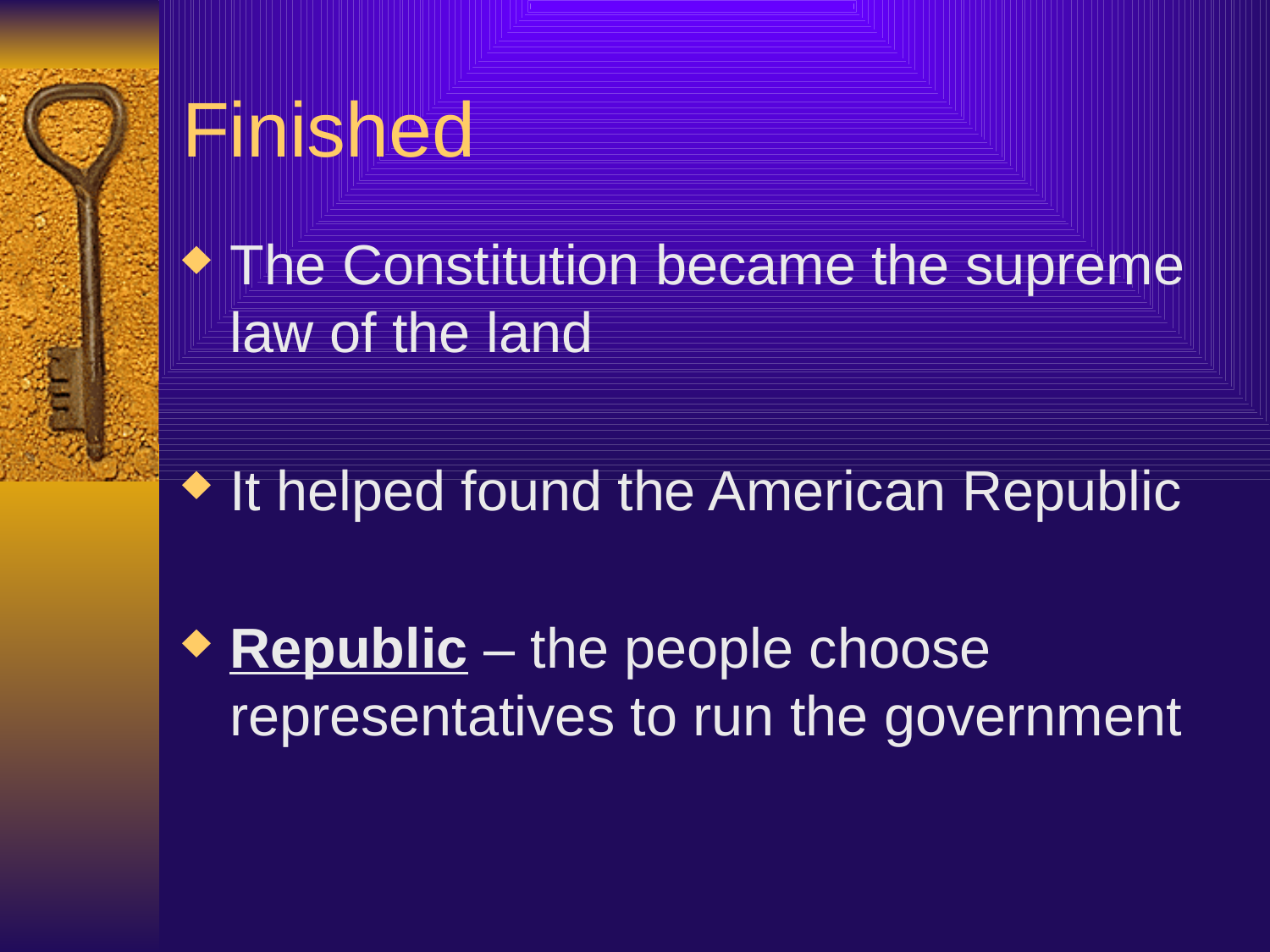

# Finished
The Constitution became the supreme law of the land

It helped found the American Republic

Republic – the people choose representatives to run the government